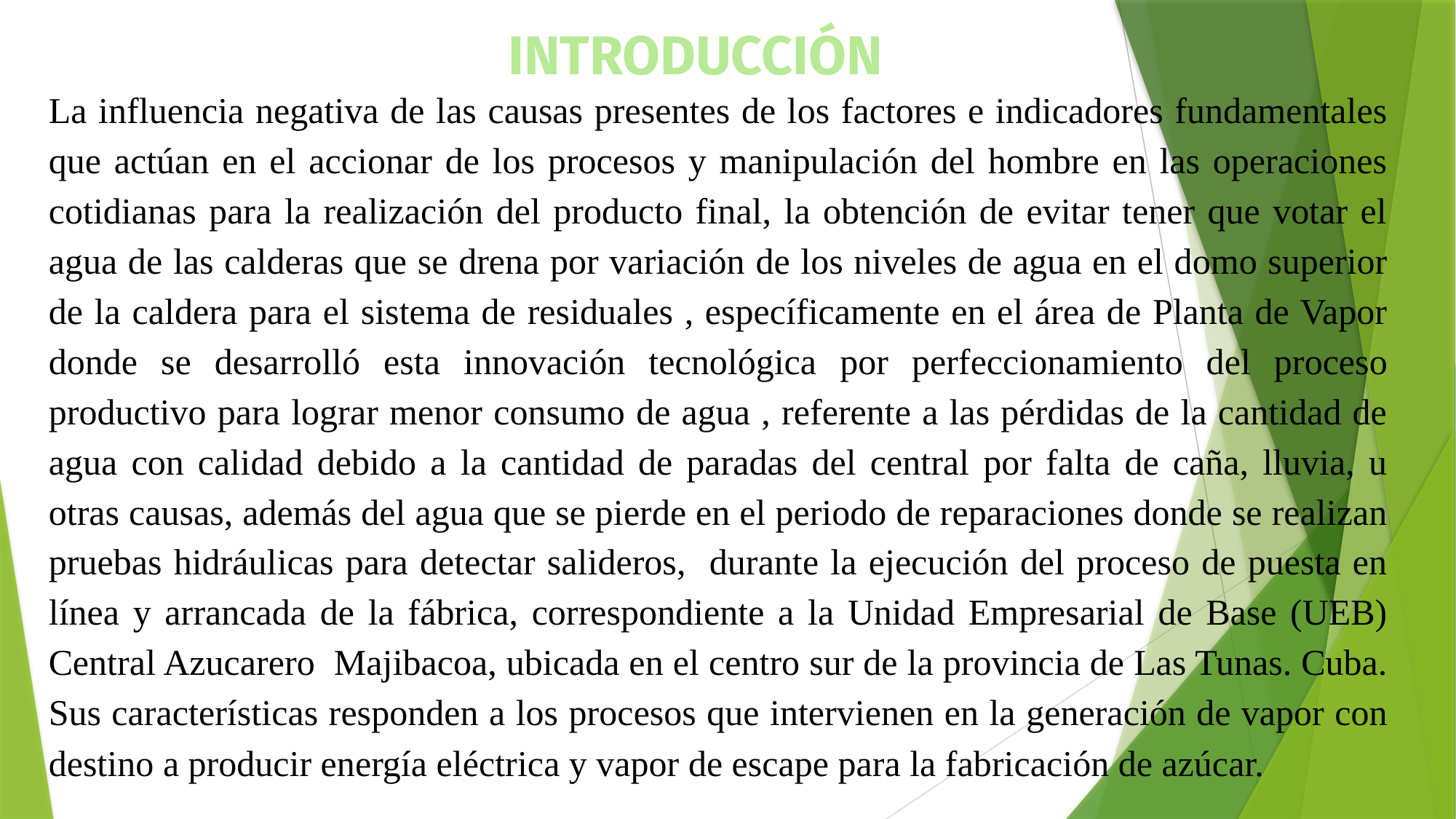

INTRODUCCIÓN
La influencia negativa de las causas presentes de los factores e indicadores fundamentales que actúan en el accionar de los procesos y manipulación del hombre en las operaciones cotidianas para la realización del producto final, la obtención de evitar tener que votar el agua de las calderas que se drena por variación de los niveles de agua en el domo superior de la caldera para el sistema de residuales , específicamente en el área de Planta de Vapor donde se desarrolló esta innovación tecnológica por perfeccionamiento del proceso productivo para lograr menor consumo de agua , referente a las pérdidas de la cantidad de agua con calidad debido a la cantidad de paradas del central por falta de caña, lluvia, u otras causas, además del agua que se pierde en el periodo de reparaciones donde se realizan pruebas hidráulicas para detectar salideros,  durante la ejecución del proceso de puesta en línea y arrancada de la fábrica, correspondiente a la Unidad Empresarial de Base (UEB) Central Azucarero  Majibacoa, ubicada en el centro sur de la provincia de Las Tunas. Cuba. Sus características responden a los procesos que intervienen en la generación de vapor con destino a producir energía eléctrica y vapor de escape para la fabricación de azúcar.